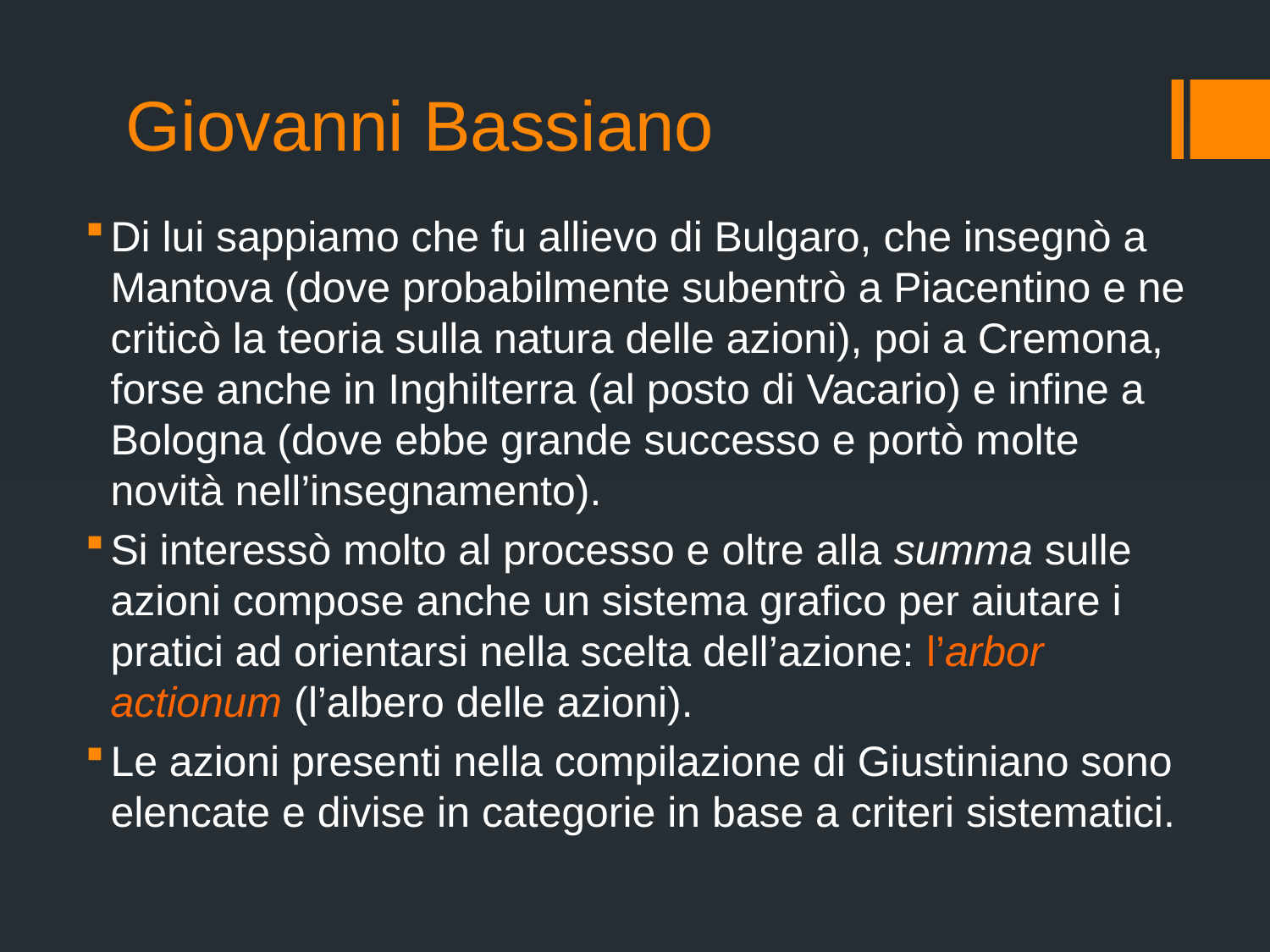

# Giovanni Bassiano
Di lui sappiamo che fu allievo di Bulgaro, che insegnò a Mantova (dove probabilmente subentrò a Piacentino e ne criticò la teoria sulla natura delle azioni), poi a Cremona, forse anche in Inghilterra (al posto di Vacario) e infine a Bologna (dove ebbe grande successo e portò molte novità nell’insegnamento).
Si interessò molto al processo e oltre alla summa sulle azioni compose anche un sistema grafico per aiutare i pratici ad orientarsi nella scelta dell’azione: l’arbor actionum (l’albero delle azioni).
Le azioni presenti nella compilazione di Giustiniano sono elencate e divise in categorie in base a criteri sistematici.